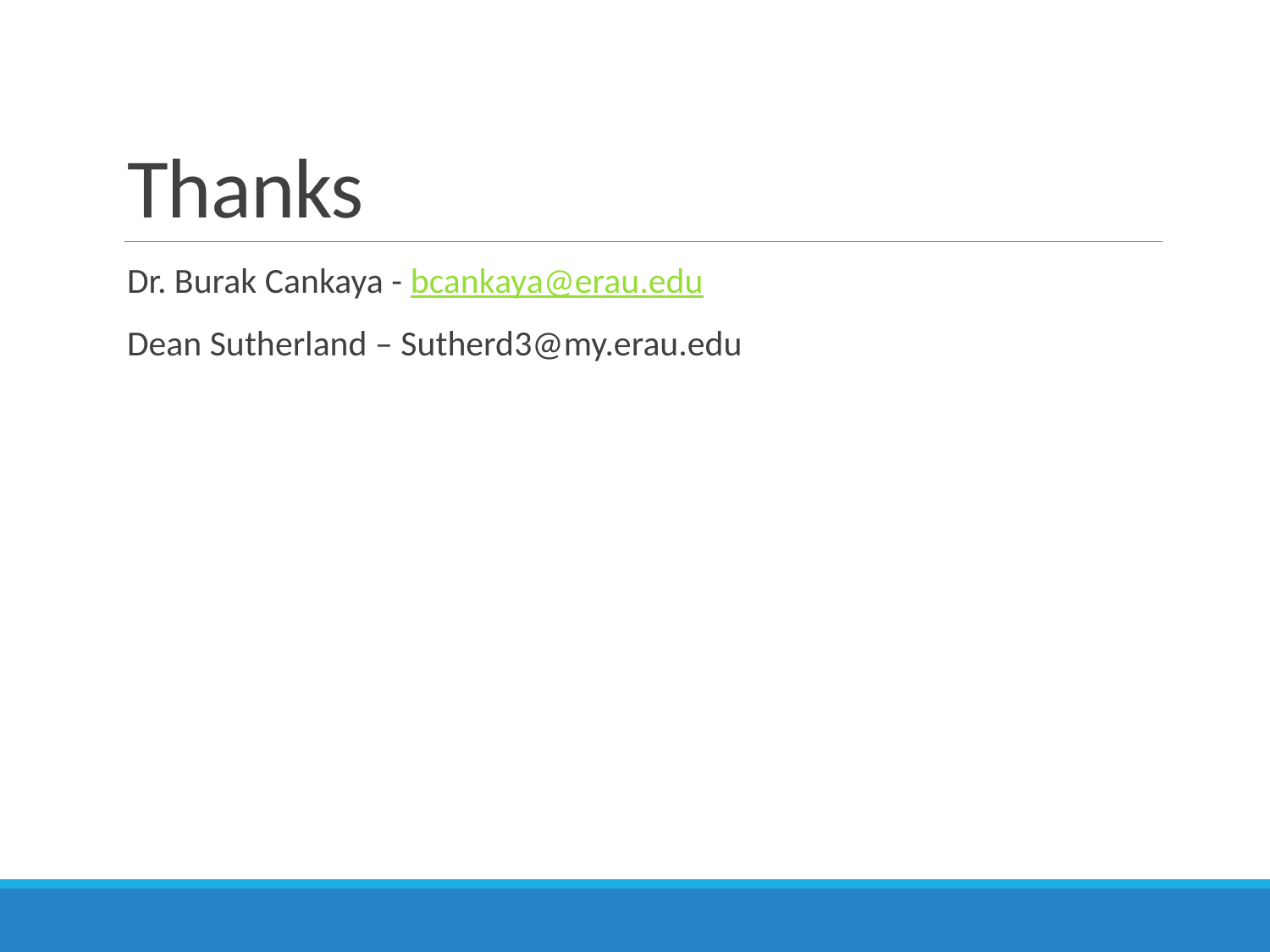

# Thanks
Dr. Burak Cankaya - bcankaya@erau.edu
Dean Sutherland – Sutherd3@my.erau.edu